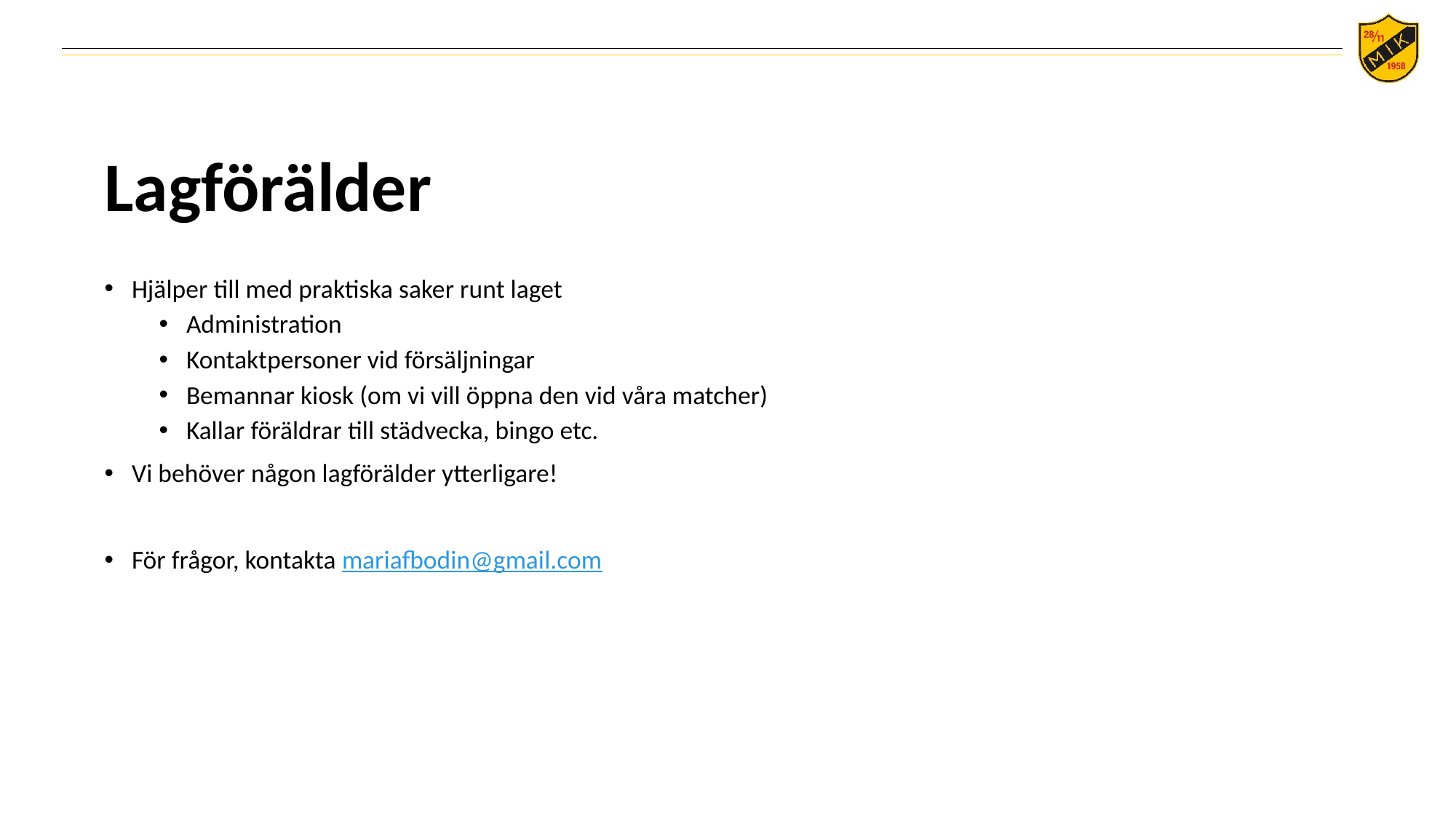

# Lagförälder
Hjälper till med praktiska saker runt laget
Administration
Kontaktpersoner vid försäljningar
Bemannar kiosk (om vi vill öppna den vid våra matcher)
Kallar föräldrar till städvecka, bingo etc.
Vi behöver någon lagförälder ytterligare!

För frågor, kontakta mariafbodin@gmail.com